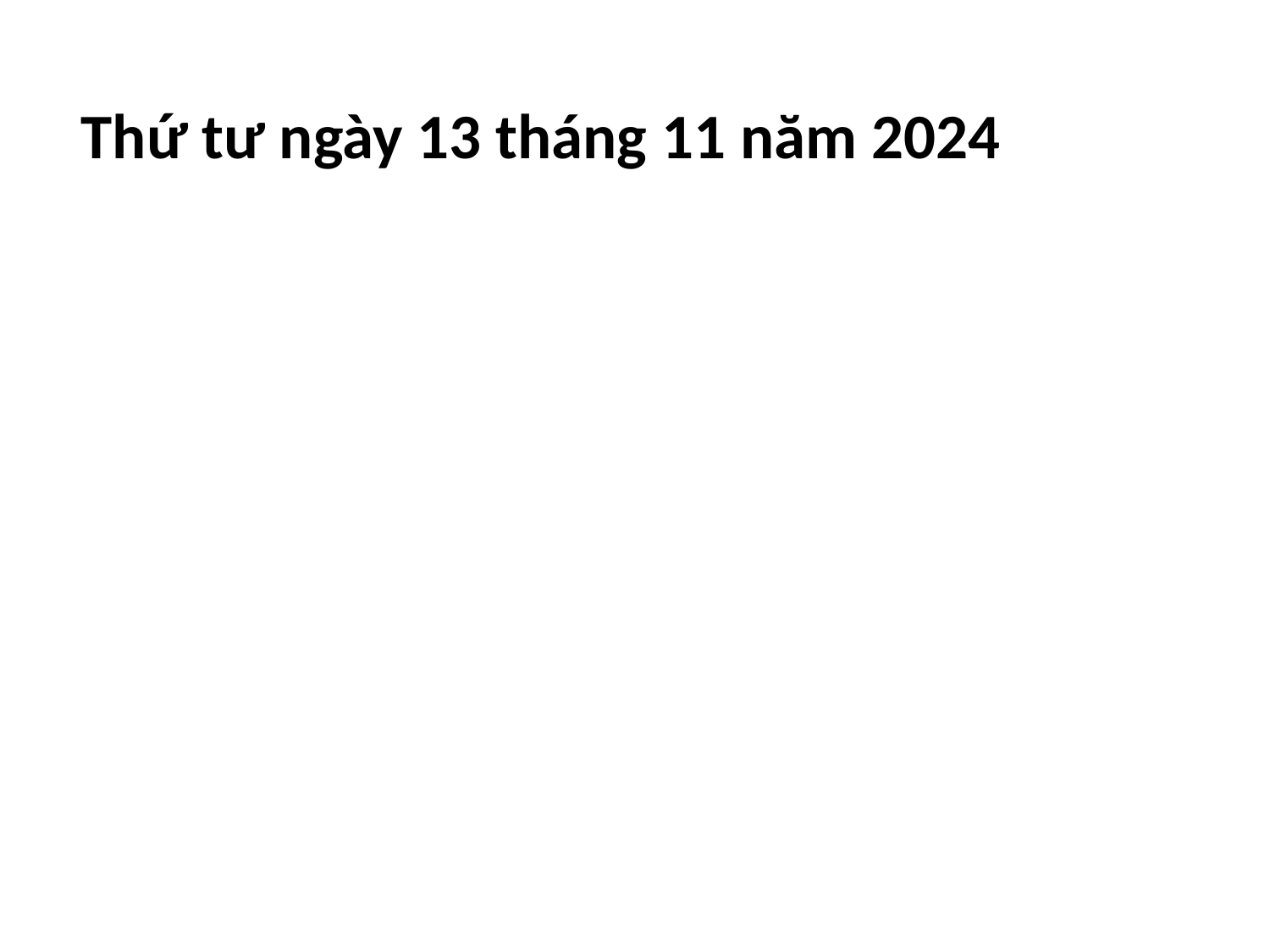

Thứ tư ngày 13 tháng 11 năm 2024